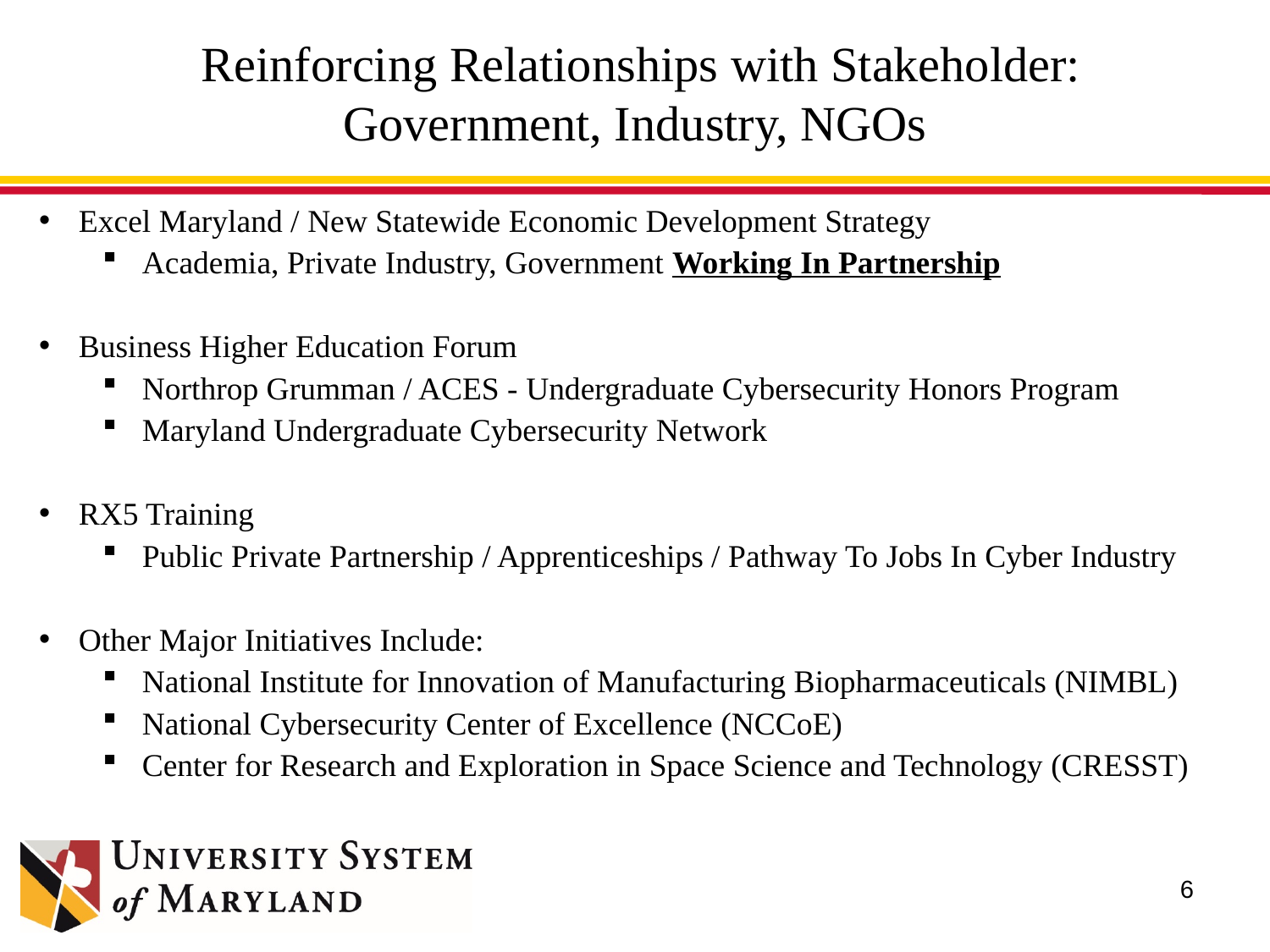

# Reinforcing Relationships with Stakeholder: Government, Industry, NGOs
Excel Maryland / New Statewide Economic Development Strategy
Academia, Private Industry, Government Working In Partnership

Business Higher Education Forum
Northrop Grumman / ACES - Undergraduate Cybersecurity Honors Program
Maryland Undergraduate Cybersecurity Network

RX5 Training
Public Private Partnership / Apprenticeships / Pathway To Jobs In Cyber Industry

Other Major Initiatives Include:
National Institute for Innovation of Manufacturing Biopharmaceuticals (NIMBL)
National Cybersecurity Center of Excellence (NCCoE)
Center for Research and Exploration in Space Science and Technology (CRESST)

6